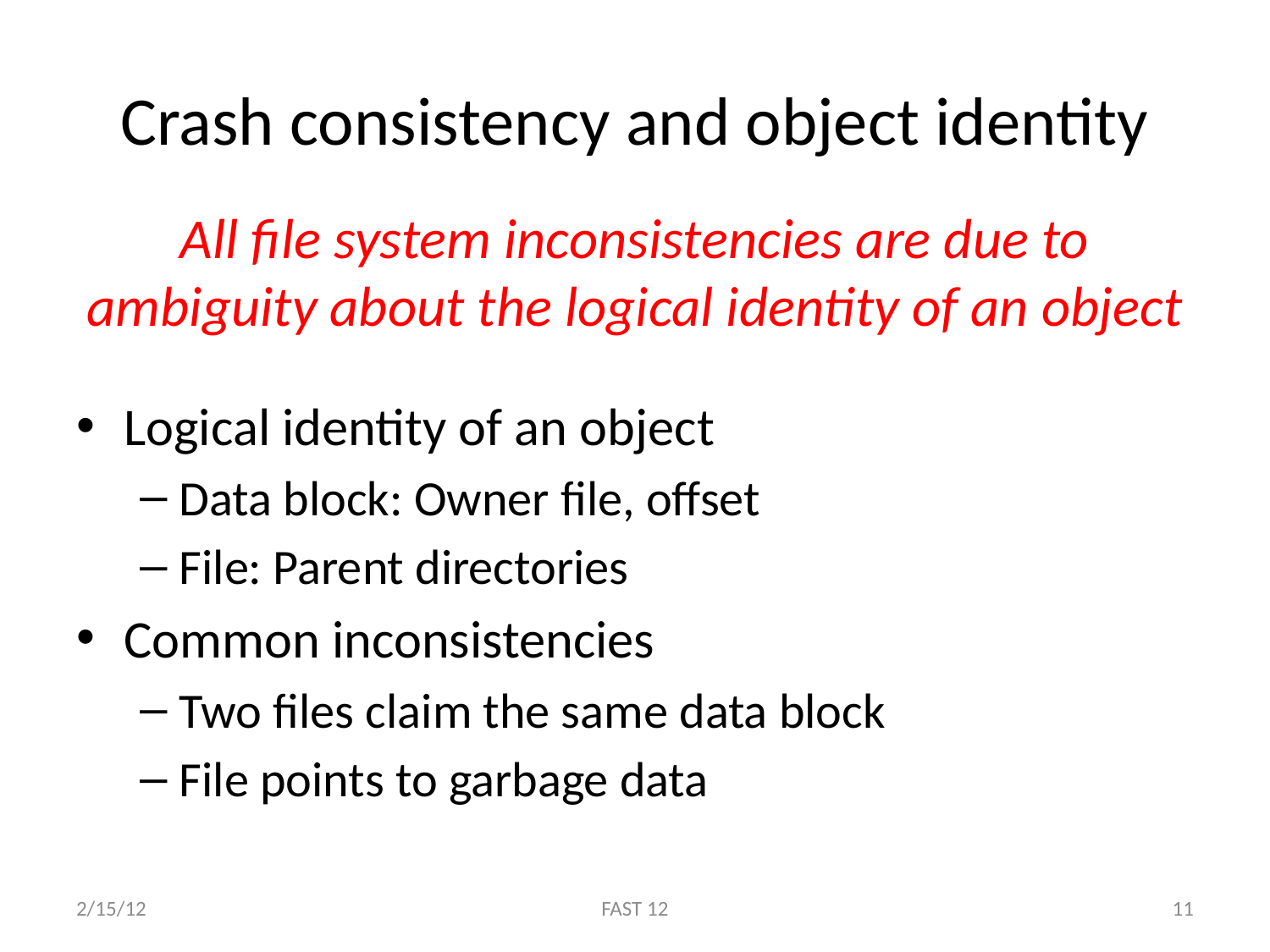

# Crash consistency and object identity
All file system inconsistencies are due to ambiguity about the logical identity of an object
Logical identity of an object
Data block: Owner file, offset
File: Parent directories
Common inconsistencies
Two files claim the same data block
File points to garbage data

2/15/12
FAST 12
11